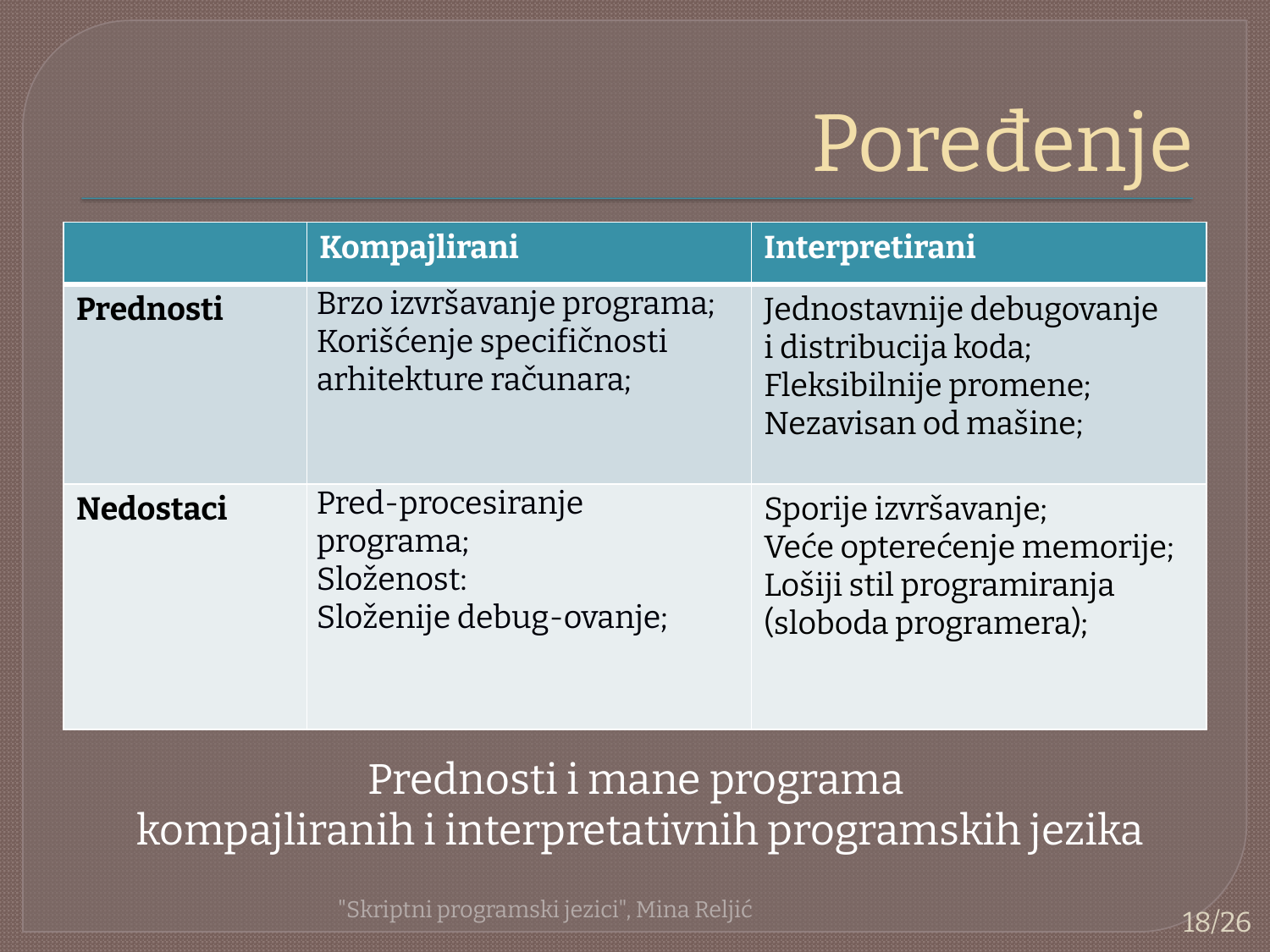

# Poređenje
|  | Kompajlirani | Interpretirani |
| --- | --- | --- |
| Prednosti | Brzo izvršavanje programa; Korišćenje specifičnosti arhitekture računara; | Jednostavnije debugovanje i distribucija koda; Fleksibilnije promene; Nezavisan od mašine; |
| Nedostaci | Pred-procesiranje programa; Složenost: Složenije debug-ovanje; | Sporije izvršavanje; Veće opterećenje memorije; Lošiji stil programiranja (sloboda programera); |
Prednosti i mane programa
kompajliranih i interpretativnih programskih jezika

"Skriptni programski jezici", Mina Reljić
18/26